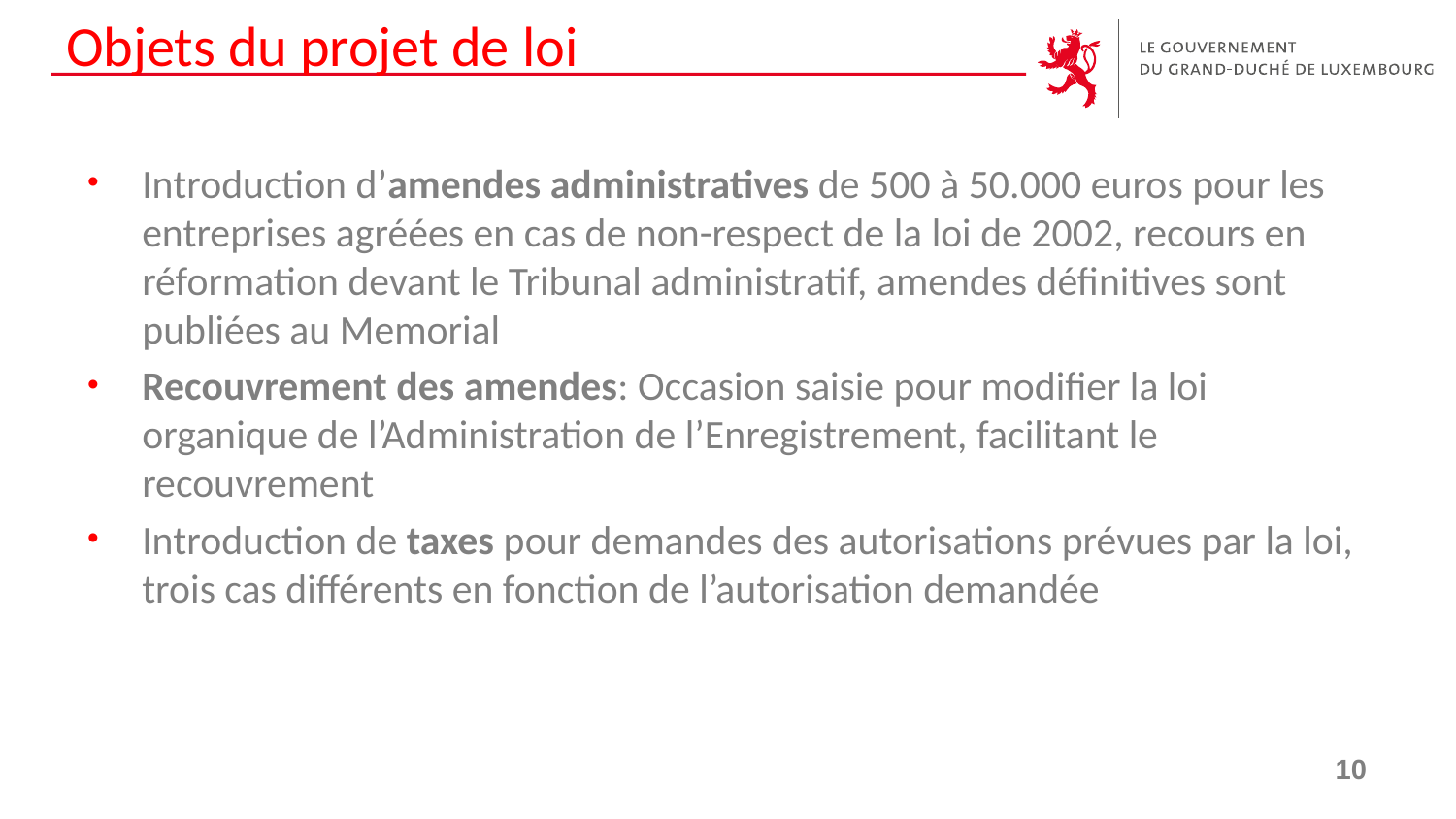

# Objets du projet de loi
Introduction d’amendes administratives de 500 à 50.000 euros pour les entreprises agréées en cas de non-respect de la loi de 2002, recours en réformation devant le Tribunal administratif, amendes définitives sont publiées au Memorial
Recouvrement des amendes: Occasion saisie pour modifier la loi organique de l’Administration de l’Enregistrement, facilitant le recouvrement
Introduction de taxes pour demandes des autorisations prévues par la loi, trois cas différents en fonction de l’autorisation demandée

10